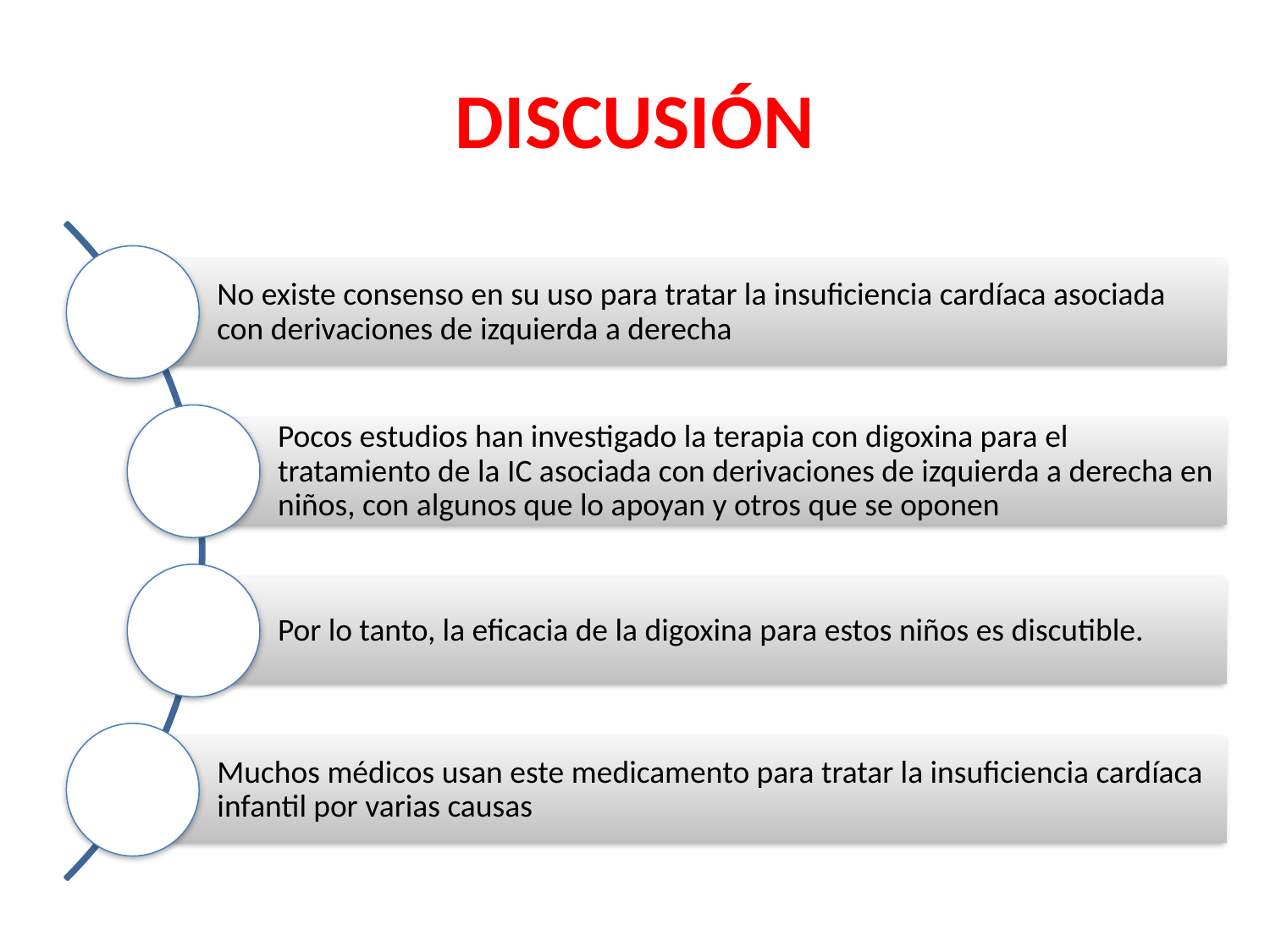

# DISCUSIÓN
No existe consenso en su uso para tratar la insuficiencia cardíaca asociada con derivaciones de izquierda a derecha
Pocos estudios han investigado la terapia con digoxina para el tratamiento de la IC asociada con derivaciones de izquierda a derecha en niños, con algunos que lo apoyan y otros que se oponen
Por lo tanto, la eficacia de la digoxina para estos niños es discutible.
Muchos médicos usan este medicamento para tratar la insuficiencia cardíaca infantil por varias causas